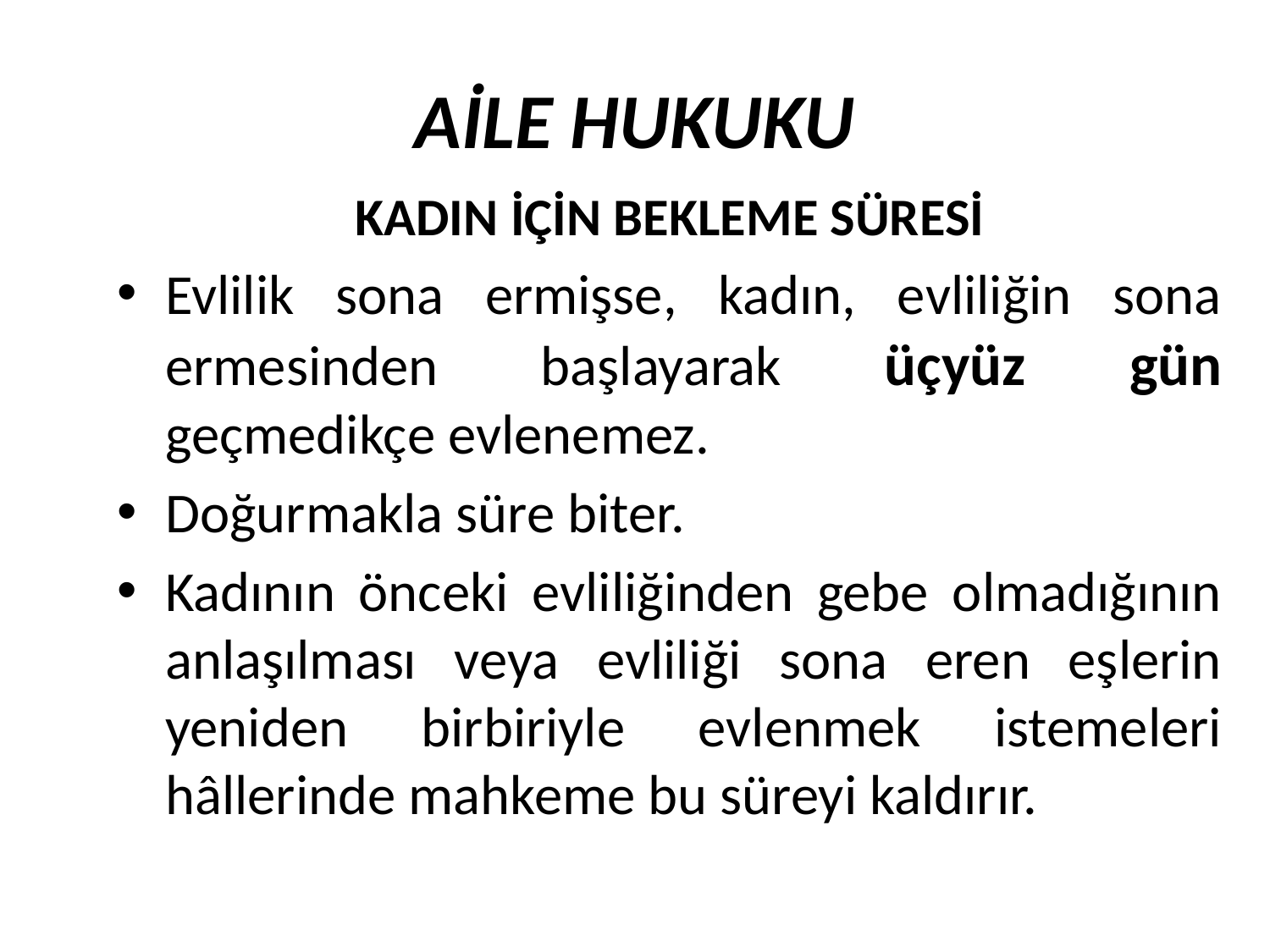

AİLE HUKUKU
KADIN İÇİN BEKLEME SÜRESİ
Evlilik sona ermişse, kadın, evliliğin sona ermesinden başlayarak üçyüz gün geçmedikçe evlenemez.
Doğurmakla süre biter.
Kadının önceki evliliğinden gebe olmadığının anlaşılması veya evliliği sona eren eşlerin yeniden birbiriyle evlenmek istemeleri hâllerinde mahkeme bu süreyi kaldırır.